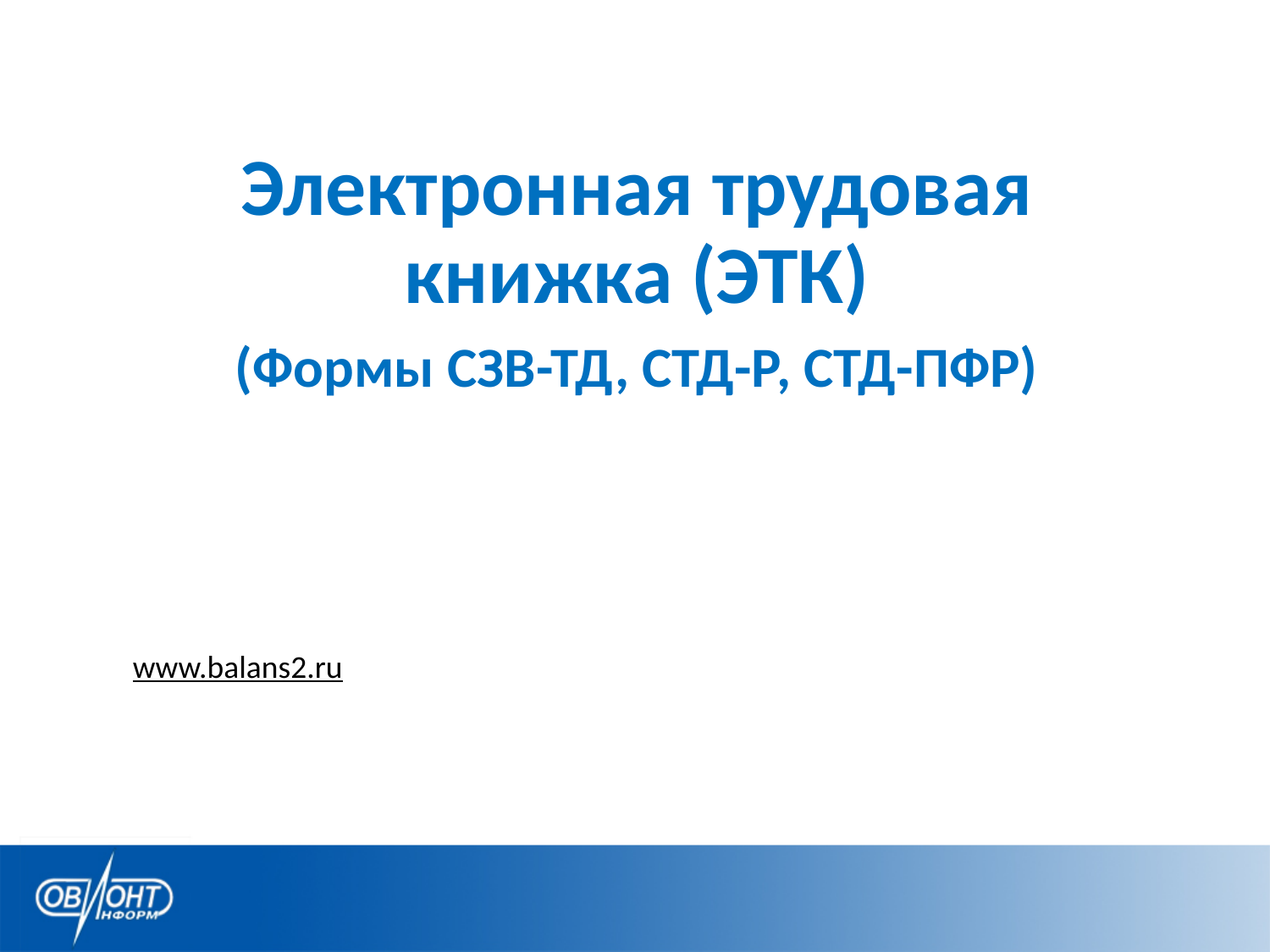

#
Электронная трудовая книжка (ЭТК)
(Формы СЗВ-ТД, СТД-Р, СТД-ПФР)
www.balans2.ru